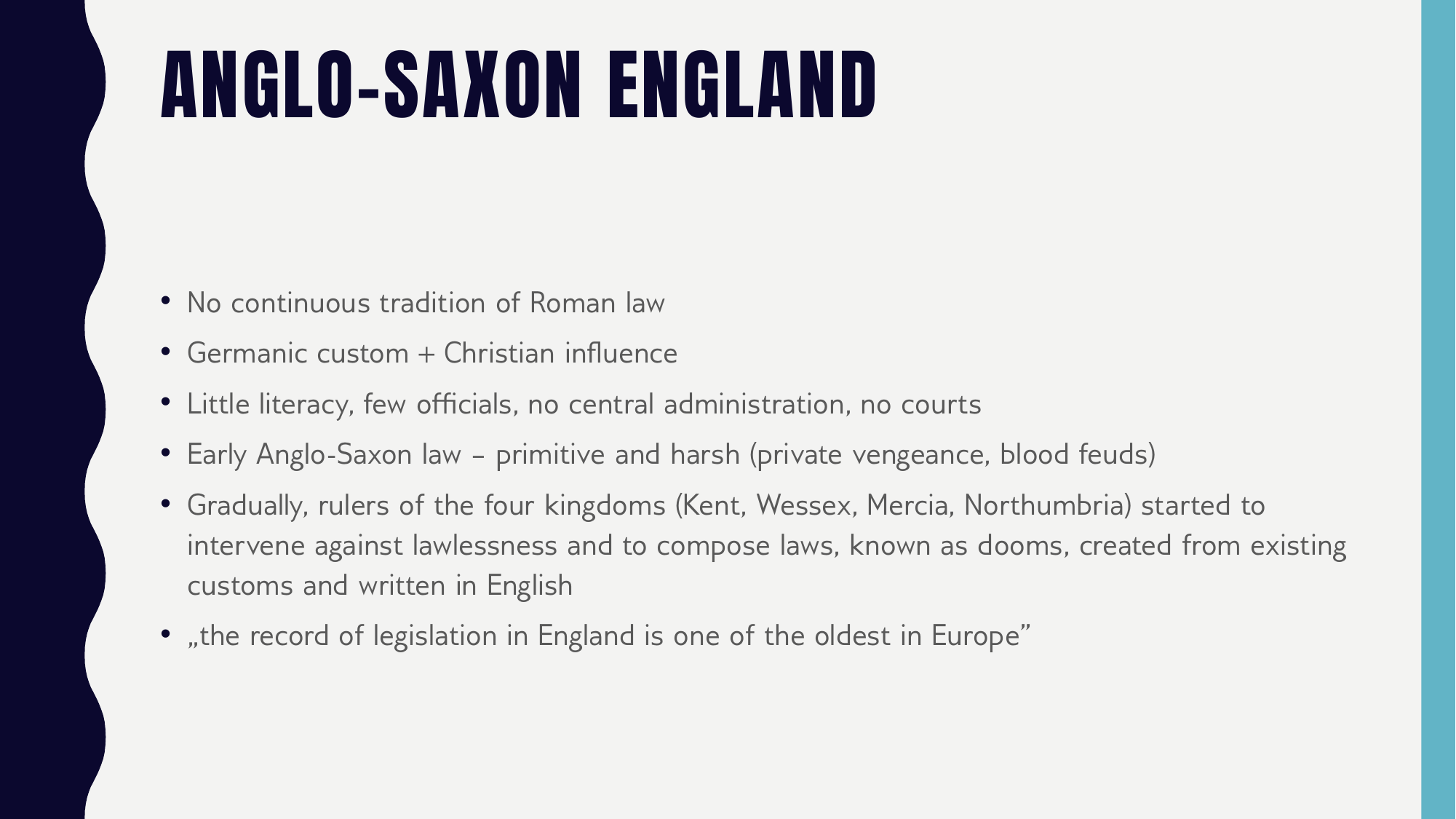

# Anglo-Saxon England
No continuous tradition of Roman law
Germanic custom + Christian influence
Little literacy, few officials, no central administration, no courts
Early Anglo-Saxon law – primitive and harsh (private vengeance, blood feuds)
Gradually, rulers of the four kingdoms (Kent, Wessex, Mercia, Northumbria) started to intervene against lawlessness and to compose laws, known as dooms, created from existing customs and written in English
„the record of legislation in England is one of the oldest in Europe”